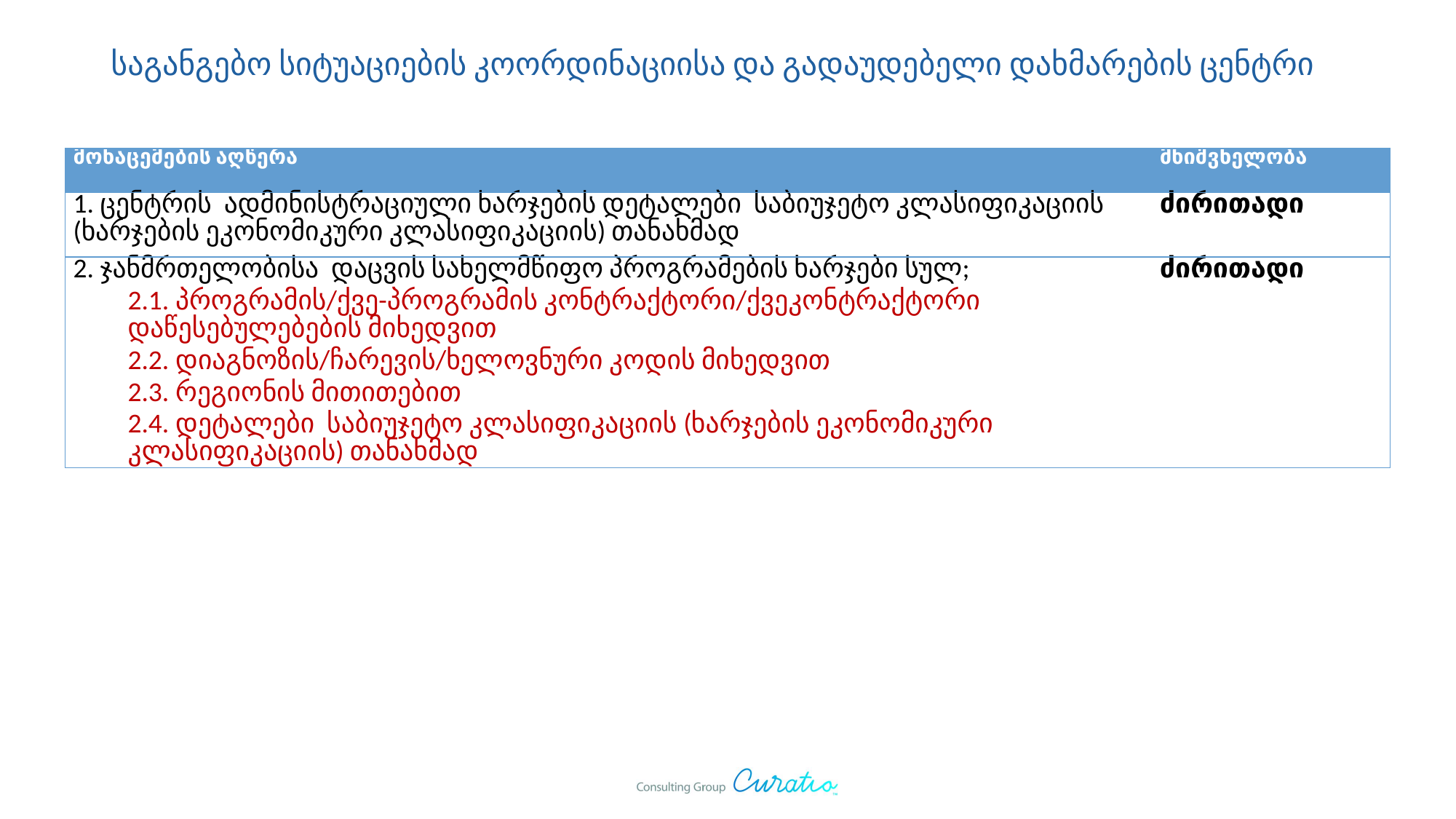

# საგანგებო სიტუაციების კოორდინაციისა და გადაუდებელი დახმარების ცენტრი
| მონაცემების აღწერა | მნიშვნელობა |
| --- | --- |
| 1. ცენტრის ადმინისტრაციული ხარჯების დეტალები საბიუჯეტო კლასიფიკაციის (ხარჯების ეკონომიკური კლასიფიკაციის) თანახმად | ძირითადი |
| 2. ჯანმრთელობისა დაცვის სახელმწიფო პროგრამების ხარჯები სულ; 2.1. პროგრამის/ქვე-პროგრამის კონტრაქტორი/ქვეკონტრაქტორი დაწესებულებების მიხედვით 2.2. დიაგნოზის/ჩარევის/ხელოვნური კოდის მიხედვით 2.3. რეგიონის მითითებით 2.4. დეტალები საბიუჯეტო კლასიფიკაციის (ხარჯების ეკონომიკური კლასიფიკაციის) თანახმად | ძირითადი |